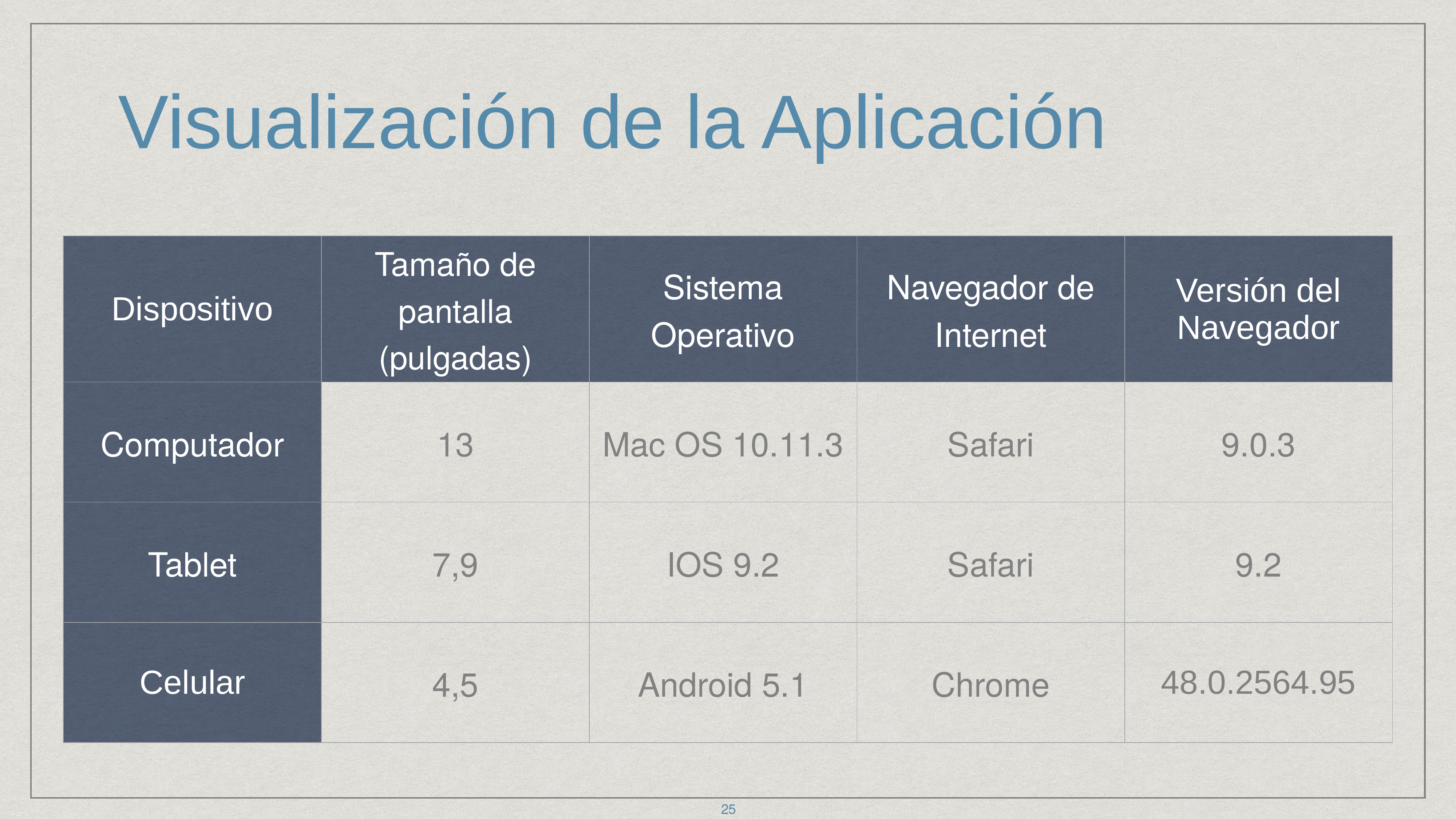

25
# Visualización de la Aplicación
| Dispositivo | Tamaño de pantalla (pulgadas) | Sistema Operativo | Navegador de Internet | Versión del Navegador |
| --- | --- | --- | --- | --- |
| Computador | 13 | Mac OS 10.11.3 | Safari | 9.0.3 |
| Tablet | 7,9 | IOS 9.2 | Safari | 9.2 |
| Celular | 4,5 | Android 5.1 | Chrome | 48.0.2564.95 |